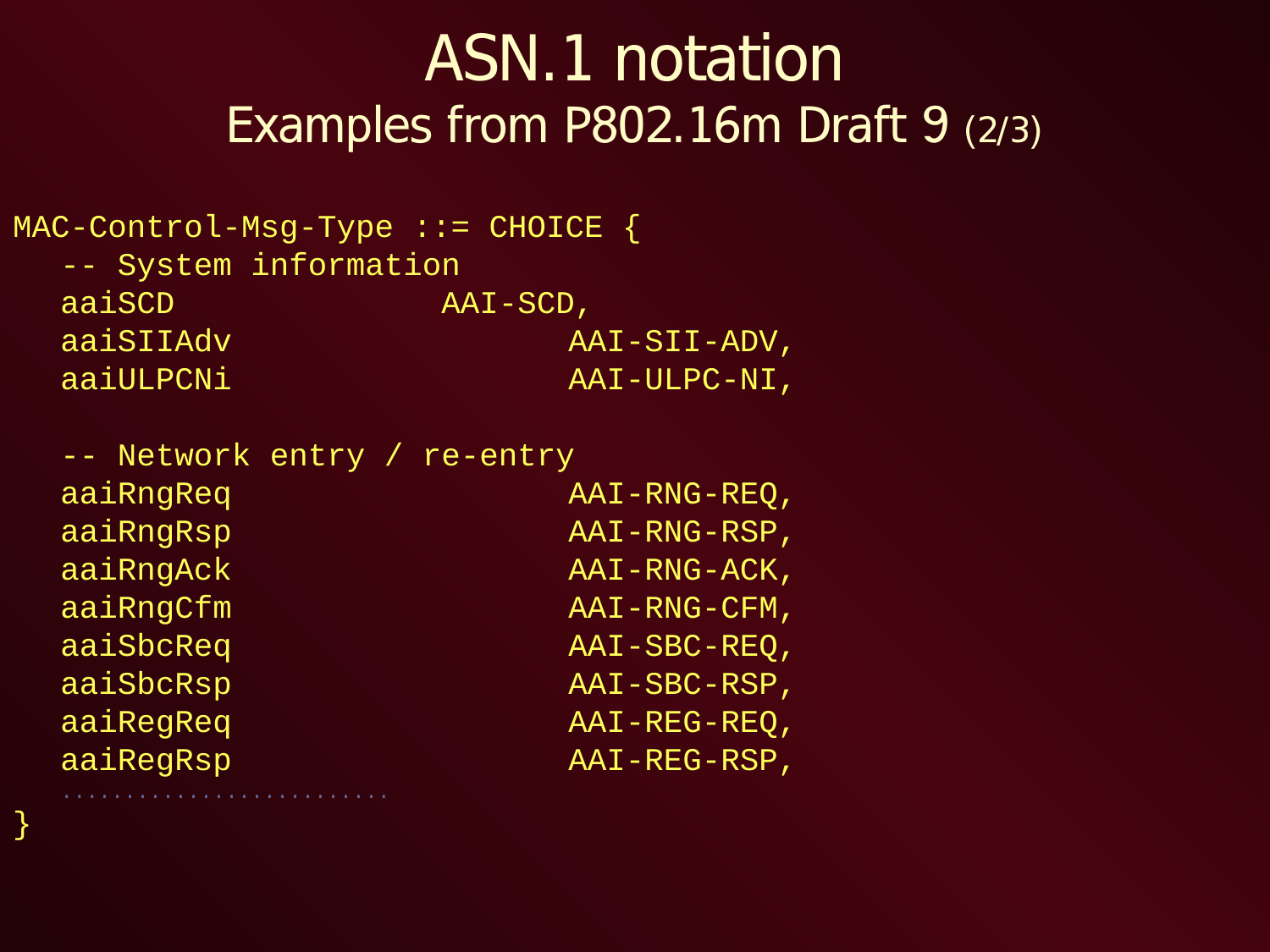

# ASN.1 notation Examples from P802.16m Draft 9 (2/3)

MAC-Control-Msg-Type ::= CHOICE {
	-- System information
	aaiSCD			AAI-SCD,
	aaiSIIAdv			AAI-SII-ADV,
	aaiULPCNi			AAI-ULPC-NI,

	-- Network entry / re-entry
	aaiRngReq			AAI-RNG-REQ,
	aaiRngRsp			AAI-RNG-RSP,
	aaiRngAck			AAI-RNG-ACK,
	aaiRngCfm			AAI-RNG-CFM,
	aaiSbcReq			AAI-SBC-REQ,
	aaiSbcRsp			AAI-SBC-RSP,
	aaiRegReq			AAI-REG-REQ,
	aaiRegRsp			AAI-REG-RSP,
	..........................
}